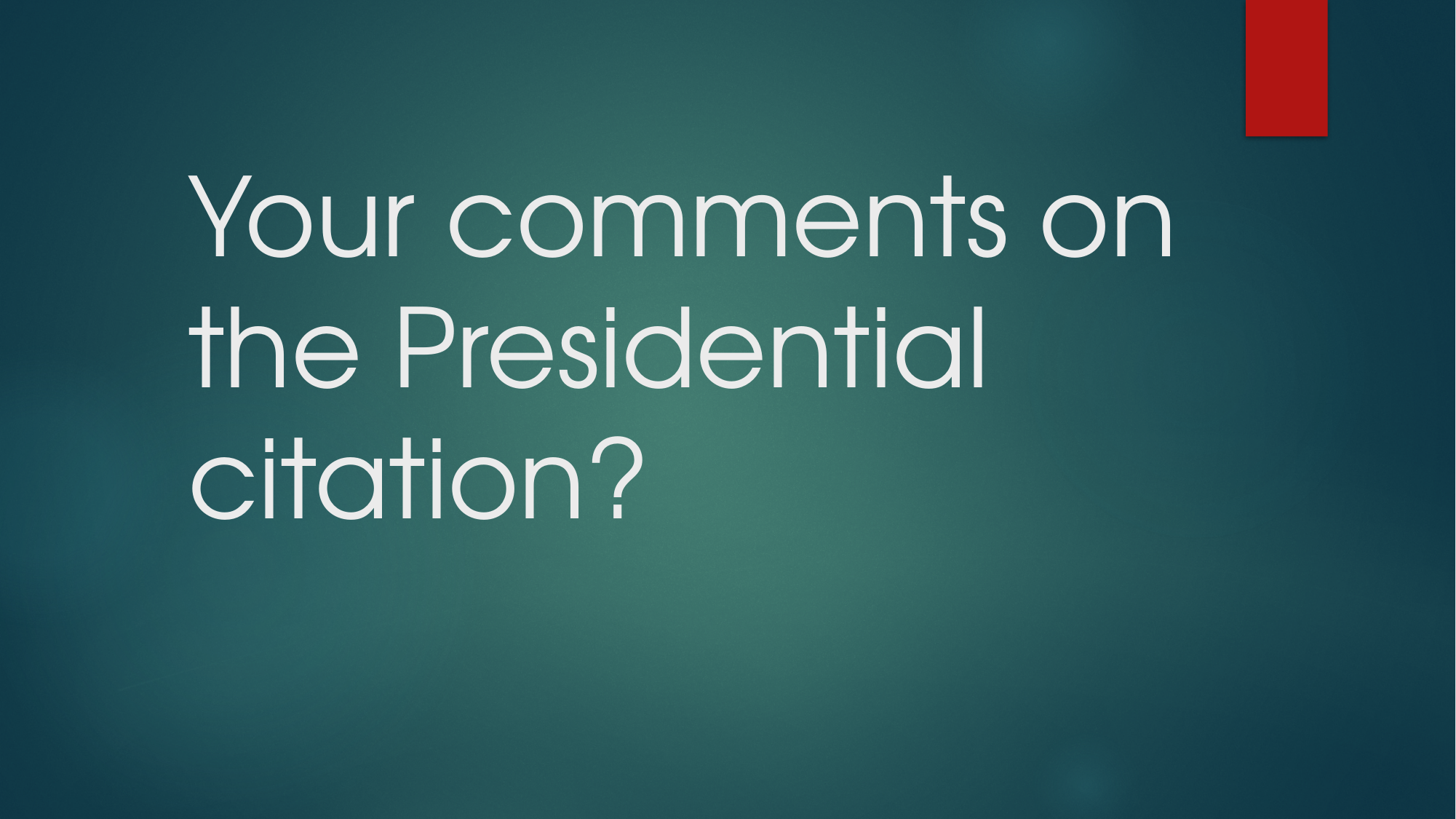

# Your comments on the Presidential citation?